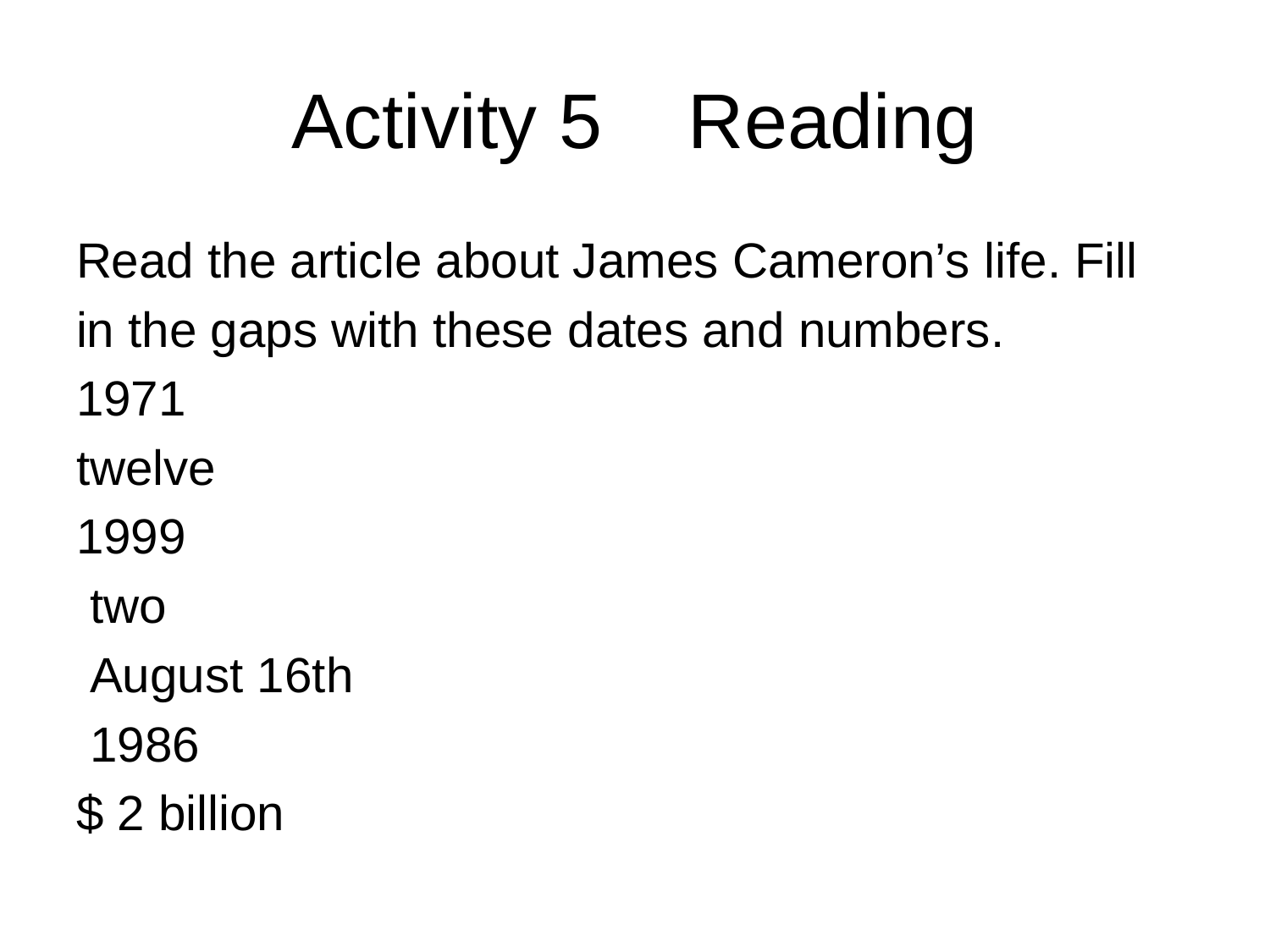

# Activity 5    Reading
Read the article about James Cameron’s life. Fill
in the gaps with these dates and numbers.
1971
twelve
1999
 two
 August 16th
 1986
$ 2 billion